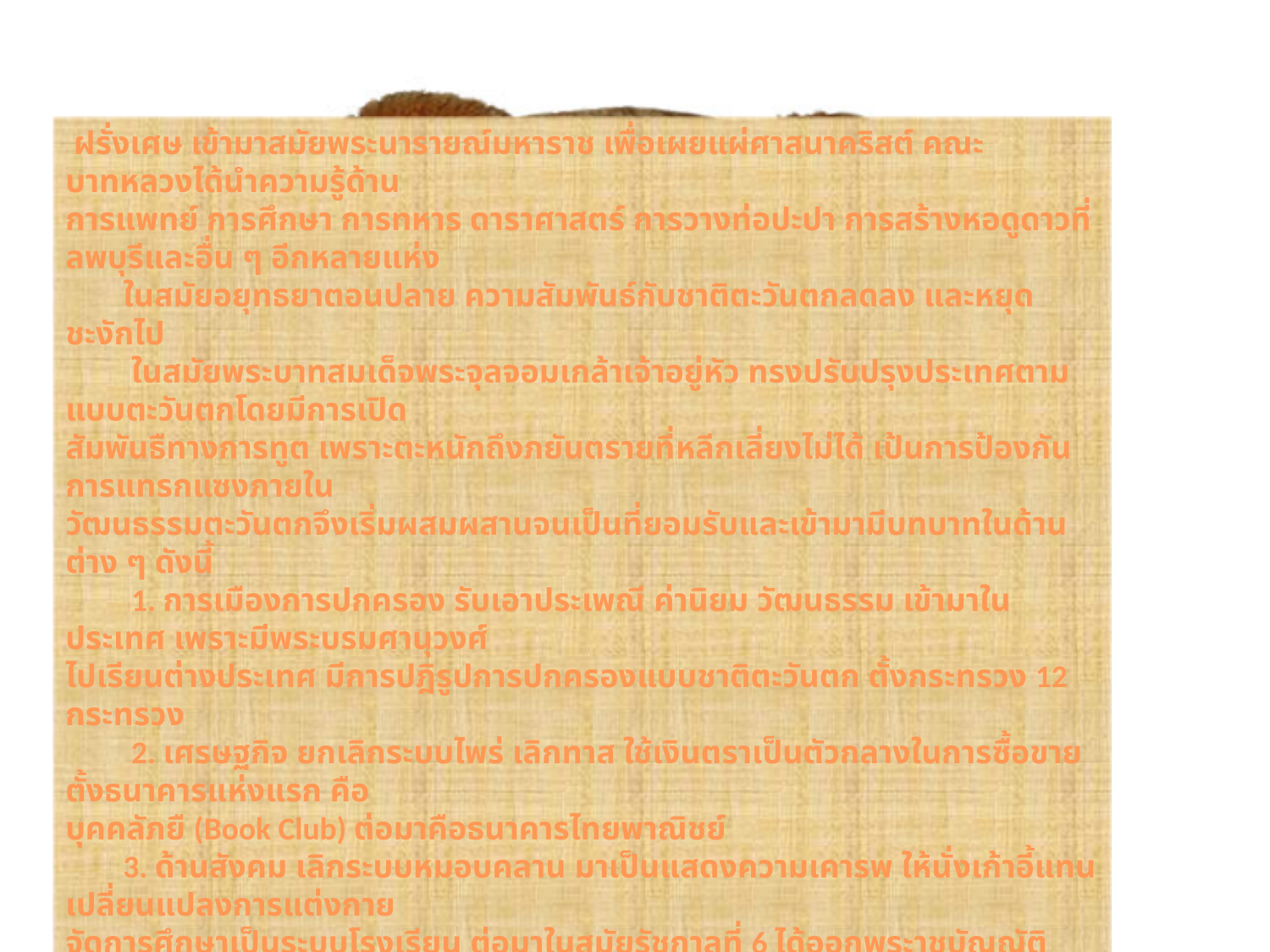

ฝรั่งเศษ เข้ามาสมัยพระนารายณ์มหาราช เพื่อเผยแผ่ศาสนาคริสต์ คณะบาทหลวงได้นำความรู้ด้าน
การแพทย์ การศึกษา การทหาร ดาราศาสตร์ การวางท่อปะปา การสร้างหอดูดาวที่ลพบุรีและอื่น ๆ อีกหลายแห่ง
       ในสมัยอยุทธยาตอนปลาย ความสัมพันธ์กับชาติตะวันตกลดลง และหยุดชะงักไป
        ในสมัยพระบาทสมเด็จพระจุลจอมเกล้าเจ้าอยู่หัว ทรงปรับปรุงประเทศตามแบบตะวันตกโดยมีการเปิด
สัมพันธืทางการทูต เพราะตะหนักถึงภยันตรายที่หลีกเลี่ยงไม่ได้ เป้นการป้องกันการแทรกแซงภายใน
วัฒนธรรมตะวันตกจึงเริ่มผสมผสานจนเป็นที่ยอมรับและเข้ามามีบทบาทในด้านต่าง ๆ ดังนี้
        1. การเมืองการปกครอง รับเอาประเพณี ค่านิยม วัฒนธรรม เข้ามาในประเทศ เพราะมีพระบรมศานุวงศ์
ไปเรียนต่างประเทศ มีการปฎิรูปการปกครองแบบชาติตะวันตก ตั้งกระทรวง 12 กระทรวง
        2. เศรษฐกิจ ยกเลิกระบบไพร่ เลิกทาส ใช้เงินตราเป็นตัวกลางในการซื้อขาย ตั้งธนาคารแห่งแรก คือ
บุคคลัภยื (Book Club) ต่อมาคือธนาคารไทยพาณิชย์
       3. ด้านสังคม เลิกระบบหมอบคลาน มาเป็นแสดงความเคารพ ให้นั่งเก้าอี้แทนเปลี่ยนแปลงการแต่งกาย
จัดการศึกษาเป็นระบบโรงเรียน ต่อมาในสมัยรัชกาลที่ 6 ได้ออกพระาชบัญญัติประถมศึกษา พ.ศ. 2464
การศึกษาขยายถึงระดับมหาวิทยาลัย มีพระราชบัญญัตินามสกุล และคำนำหน้าชื่อ นาย นาง นางสาว เด็กหญิง
เด็กชาย
        สรุปได้ว่า คนไทยมีวัฒนธรรมที่เป็นของตนเองมาตั้งแต่สุโขทัย ซึ่งแสดงออกถึงความเป็นชาติที่มีความรัก ความสามัคคีและสงบสุข อย่างไรก็ตาม วัฒนธรรมไทยก็เหมือนวัฒนธรรมของชนชาติอื่นที่เป็นวัฒนธรรม